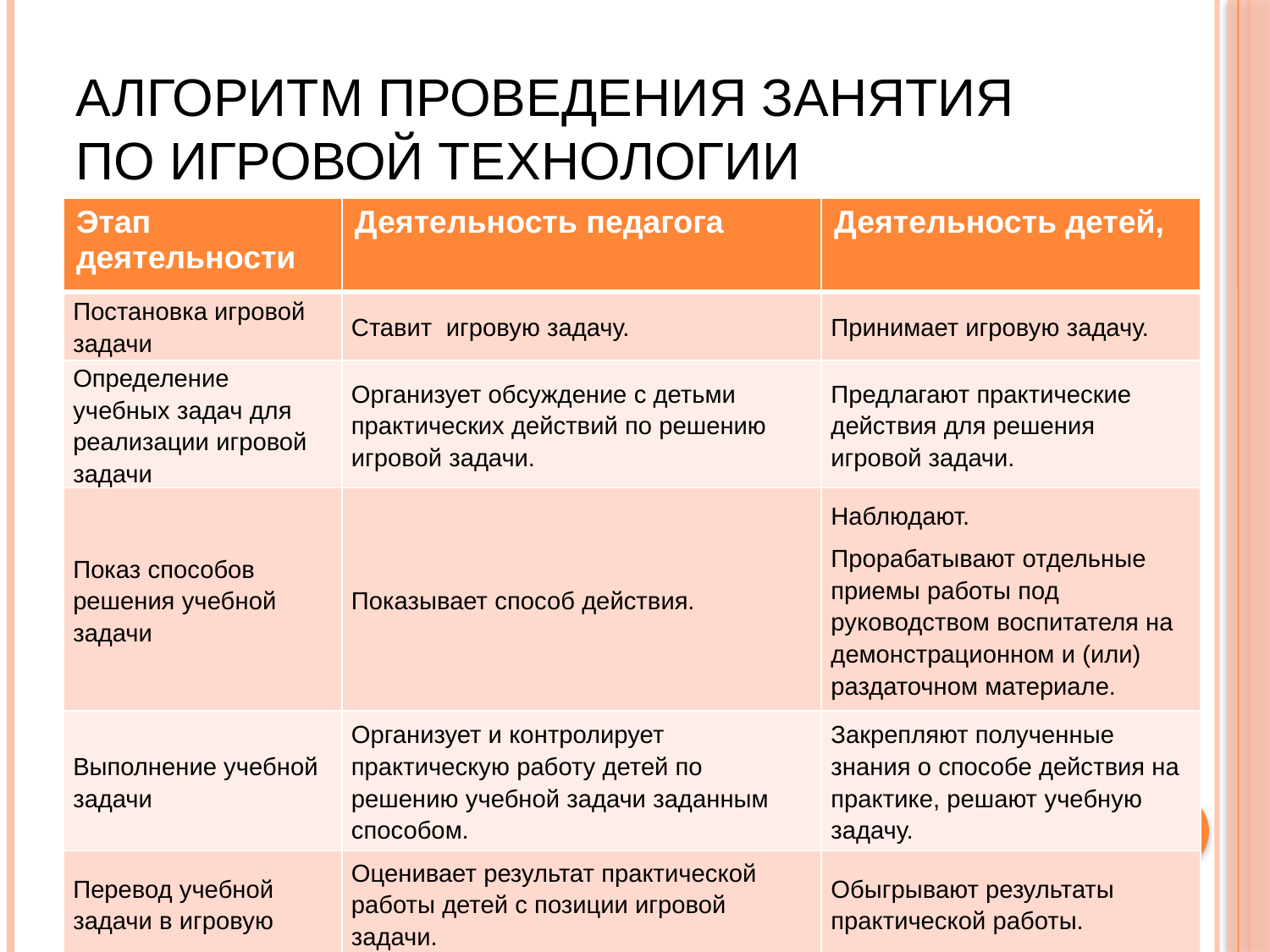

# Алгоритм проведения занятия по игровой технологии
| Этап деятельности | Деятельность педагога | Деятельность детей, |
| --- | --- | --- |
| Постановка игровой задачи | Ставит игровую задачу. | Принимает игровую задачу. |
| Определение учебных задач для реализации игровой задачи | Организует обсуждение с детьми практических действий по решению игровой задачи. | Предлагают практические действия для решения игровой задачи. |
| Показ способов решения учебной задачи | Показывает способ действия. | Наблюдают. Прорабатывают отдельные приемы работы под руководством воспитателя на демонстрационном и (или) раздаточном материале. |
| Выполнение учебной задачи | Организует и контролирует практическую работу детей по решению учебной задачи заданным способом. | Закрепляют полученные знания о способе действия на практике, решают учебную задачу. |
| Перевод учебной задачи в игровую | Оценивает результат практической работы детей с позиции игровой задачи. | Обыгрывают результаты практической работы. |